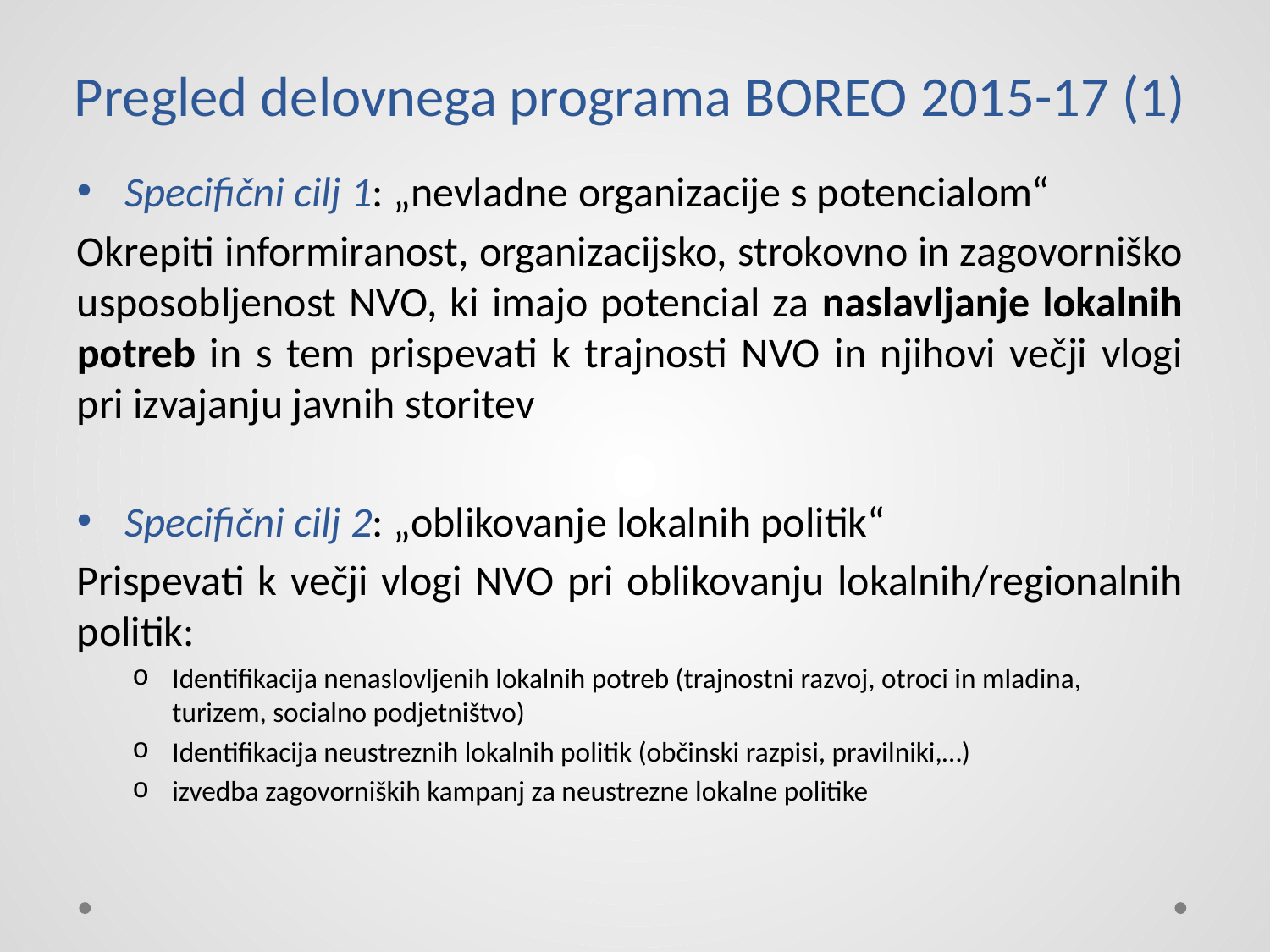

# Pregled delovnega programa BOREO 2015-17 (1)

Specifični cilj 1: „nevladne organizacije s potencialom“
Okrepiti informiranost, organizacijsko, strokovno in zagovorniško usposobljenost NVO, ki imajo potencial za naslavljanje lokalnih potreb in s tem prispevati k trajnosti NVO in njihovi večji vlogi pri izvajanju javnih storitev

Specifični cilj 2: „oblikovanje lokalnih politik“
Prispevati k večji vlogi NVO pri oblikovanju lokalnih/regionalnih politik:
Identifikacija nenaslovljenih lokalnih potreb (trajnostni razvoj, otroci in mladina, turizem, socialno podjetništvo)
Identifikacija neustreznih lokalnih politik (občinski razpisi, pravilniki,…)
izvedba zagovorniških kampanj za neustrezne lokalne politike